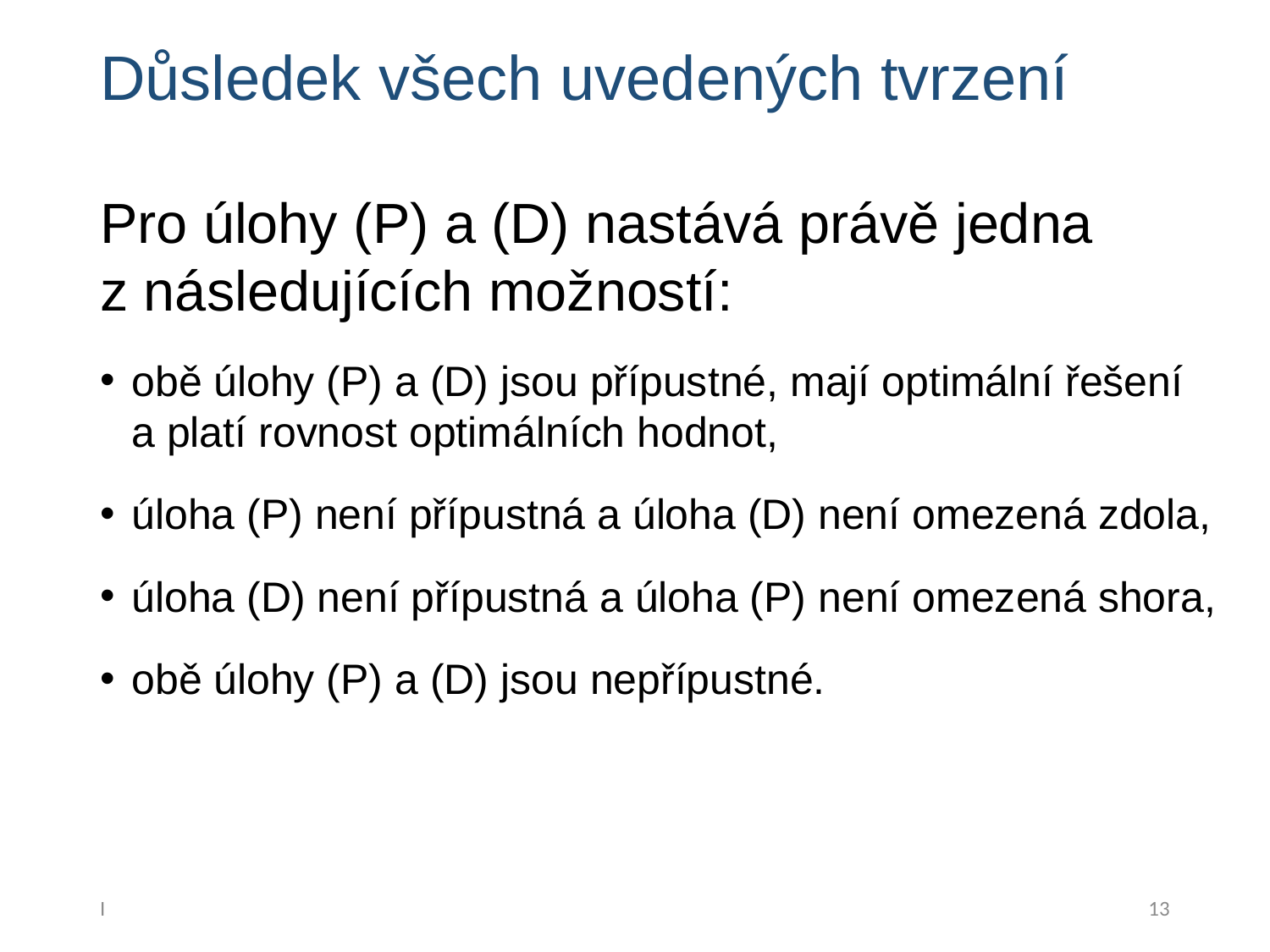

# Důsledek všech uvedených tvrzení
Pro úlohy (P) a (D) nastává právě jedna
z následujících možností:
obě úlohy (P) a (D) jsou přípustné, mají optimální řešení
a platí rovnost optimálních hodnot,
úloha (P) není přípustná a úloha (D) není omezená zdola,
úloha (D) není přípustná a úloha (P) není omezená shora,
obě úlohy (P) a (D) jsou nepřípustné.
I
13